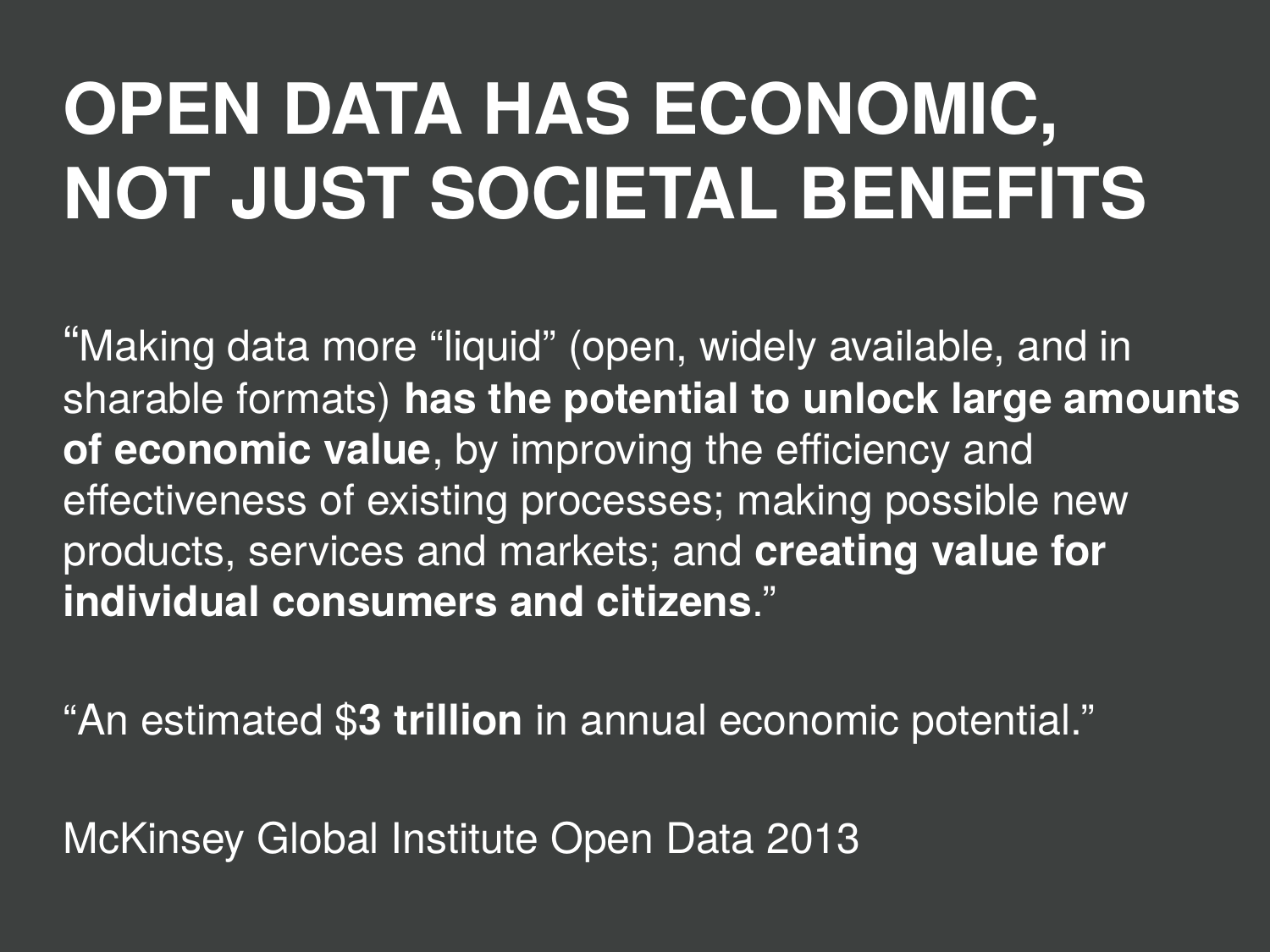

OPEN DATA HAS ECONOMIC,    NOT JUST SOCIETAL BENEFITS

“Making data more “liquid” (open, widely available, and in sharable formats) has the potential to unlock large amounts of economic value, by improving the efficiency and effectiveness of existing processes; making possible new products, services and markets; and creating value for individual consumers and citizens.”

“An estimated $3 trillion in annual economic potential.”

McKinsey Global Institute Open Data 2013